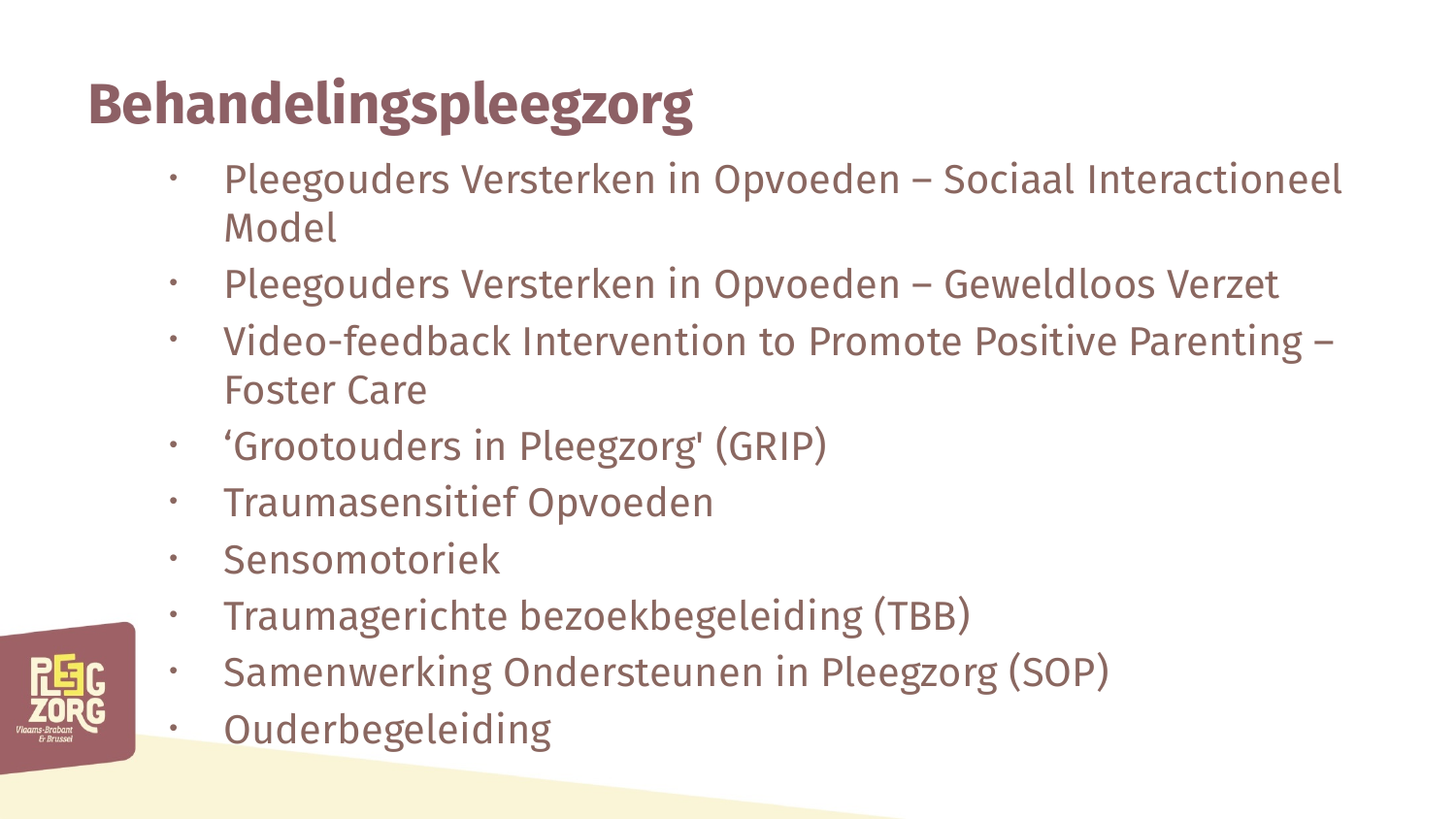

# Behandelingspleegzorg
Pleegouders Versterken in Opvoeden – Sociaal Interactioneel Model
Pleegouders Versterken in Opvoeden – Geweldloos Verzet
Video-feedback Intervention to Promote Positive Parenting – Foster Care
‘Grootouders in Pleegzorg' (GRIP)
Traumasensitief Opvoeden
Sensomotoriek
Traumagerichte bezoekbegeleiding (TBB)
Samenwerking Ondersteunen in Pleegzorg (SOP)
Ouderbegeleiding